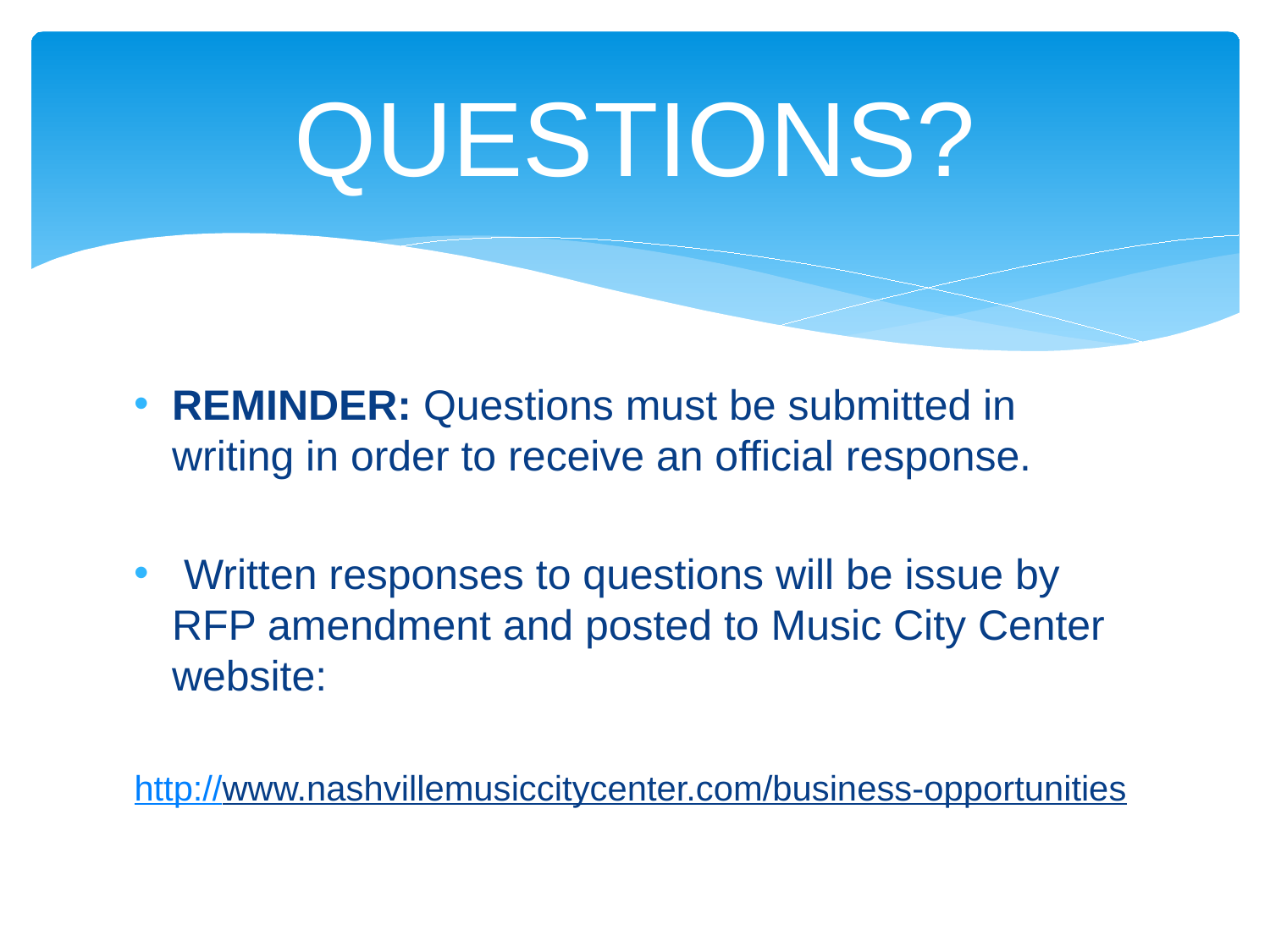

# QUESTIONS?
REMINDER: Questions must be submitted in writing in order to receive an official response.

 Written responses to questions will be issue by RFP amendment and posted to Music City Center website:

http://www.nashvillemusiccitycenter.com/business-opportunities